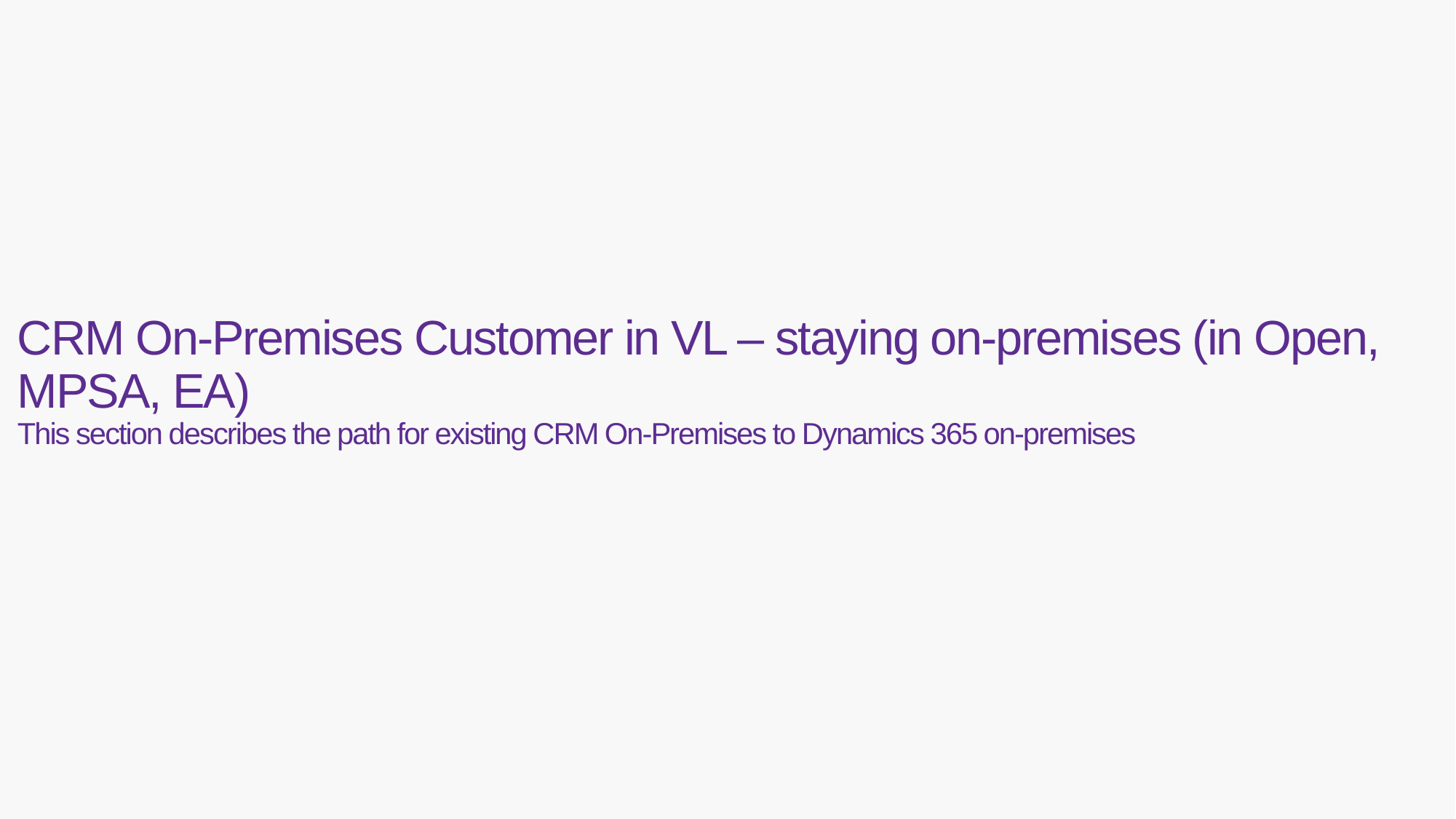

# CRM On-Premises Customer in VL – staying on-premises (in Open, MPSA, EA) This section describes the path for existing CRM On-Premises to Dynamics 365 on-premises